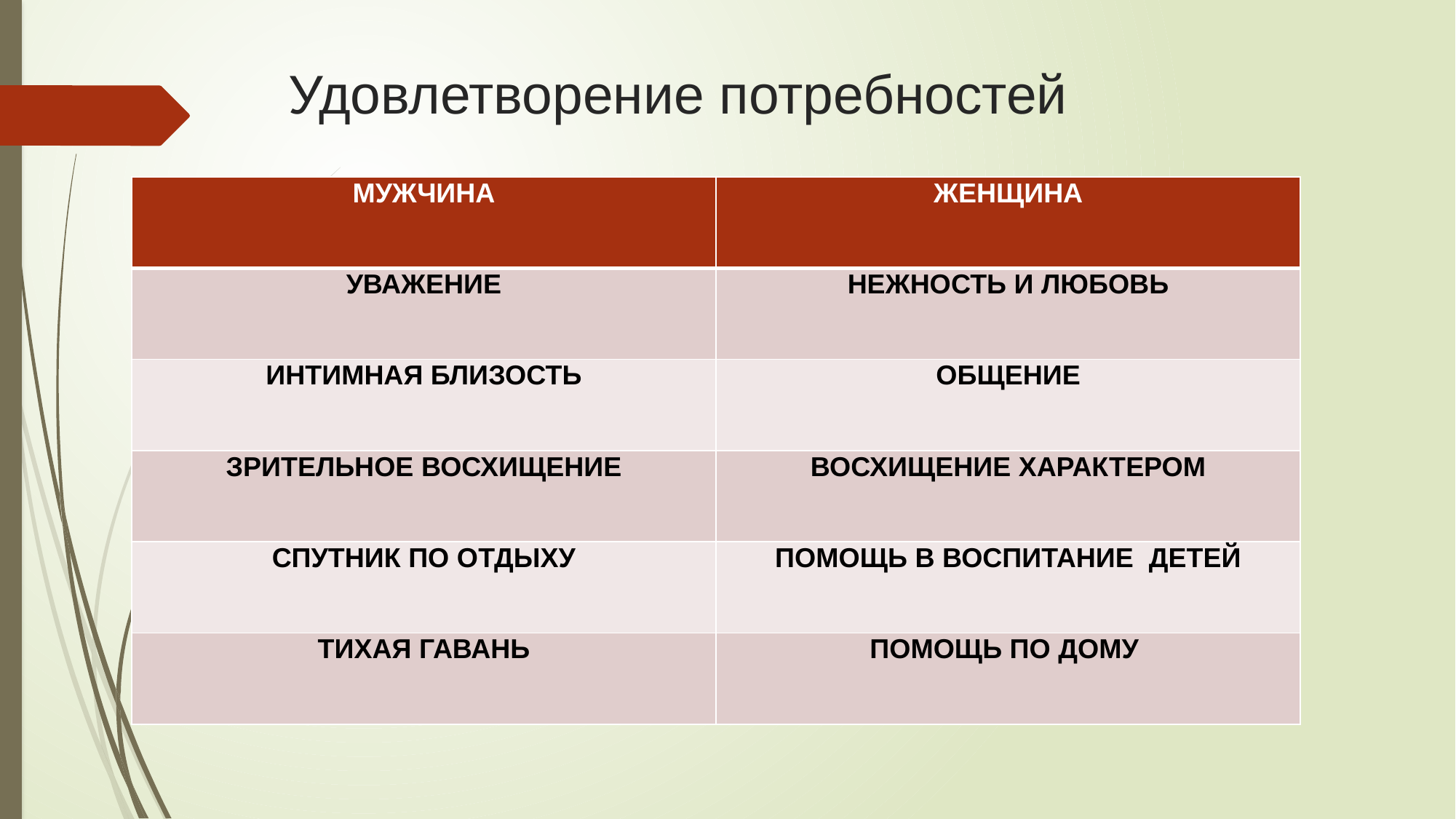

# Удовлетворение потребностей
| МУЖЧИНА | ЖЕНЩИНА |
| --- | --- |
| УВАЖЕНИЕ | НЕЖНОСТЬ И ЛЮБОВЬ |
| ИНТИМНАЯ БЛИЗОСТЬ | ОБЩЕНИЕ |
| ЗРИТЕЛЬНОЕ ВОСХИЩЕНИЕ | ВОСХИЩЕНИЕ ХАРАКТЕРОМ |
| СПУТНИК ПО ОТДЫХУ | ПОМОЩЬ В ВОСПИТАНИЕ ДЕТЕЙ |
| ТИХАЯ ГАВАНЬ | ПОМОЩЬ ПО ДОМУ |